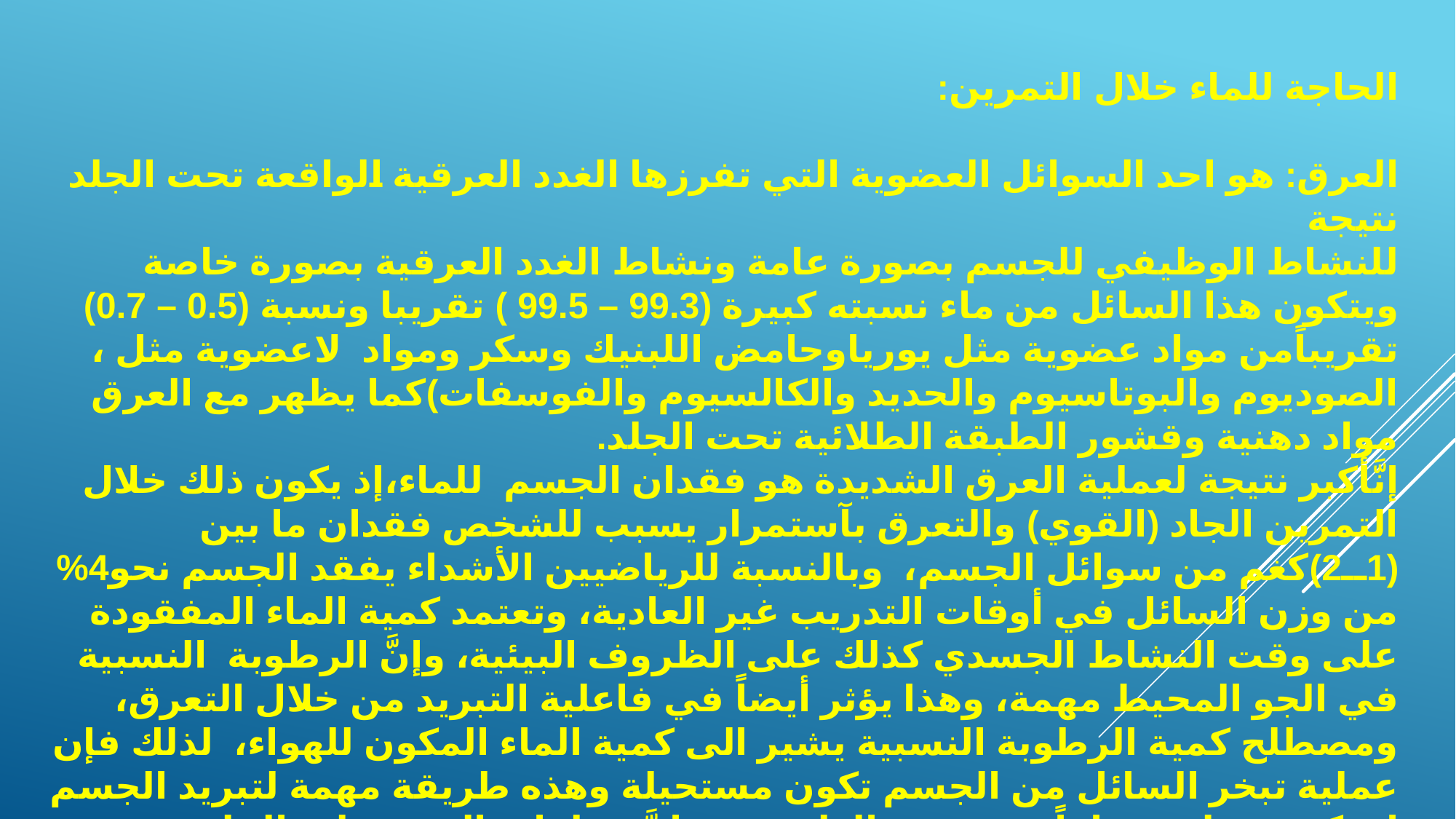

الحاجة للماء خلال التمرين:

العرق: هو احد السوائل العضوية التي تفرزها الغدد العرقية الواقعة تحت الجلد نتيجة
للنشاط الوظيفي للجسم بصورة عامة ونشاط الغدد العرقية بصورة خاصة ويتكون هذا السائل من ماء نسبته كبيرة (99.3 – 99.5 ) تقريبا ونسبة (0.5 – 0.7) تقريباًمن مواد عضوية مثل يورياوحامض اللبنيك وسكر ومواد  لاعضوية مثل ، الصوديوم والبوتاسيوم والحديد والكالسيوم والفوسفات)كما يظهر مع العرق مواد دهنية وقشور الطبقة الطلائية تحت الجلد.
	إنَّأكبر نتيجة لعملية العرق الشديدة هو فقدان الجسم  للماء،إذ يكون ذلك خلال التمرين الجاد (القوي) والتعرق بآستمرار يسبب للشخص فقدان ما بين (1ــ2)كغم من سوائل الجسم،  وبالنسبة للرياضيين الأشداء يفقد الجسم نحو4% من وزن السائل في أوقات التدريب غير العادية، وتعتمد كمية الماء المفقودة على وقت النشاط الجسدي كذلك على الظروف البيئية، وإنَّ الرطوبة  النسبية في الجو المحيط مهمة، وهذا يؤثر أيضاً في فاعلية التبريد من خلال التعرق، ومصطلح كمية الرطوبة النسبية يشير الى كمية الماء المكون للهواء،  لذلك فإن عملية تبخر السائل من الجسم تكون مستحيلة وهذه طريقة مهمة لتبريد الجسم إذ تكون مغلقة تماماً تحت هذه الظروف، وإنَّ قطرات العرق على الجلد تتدحرج عرضياً في يوم جاف ويمكن أن يحمل الهواء رطوبة معقولة كذلك فإن السائل يتبخر بسرعة من الجسم، وهذا يمكن آلية التبخر من العمل بشكل فعال جداً ويمكن ضبط درجة حرارة الجسم بسهولة